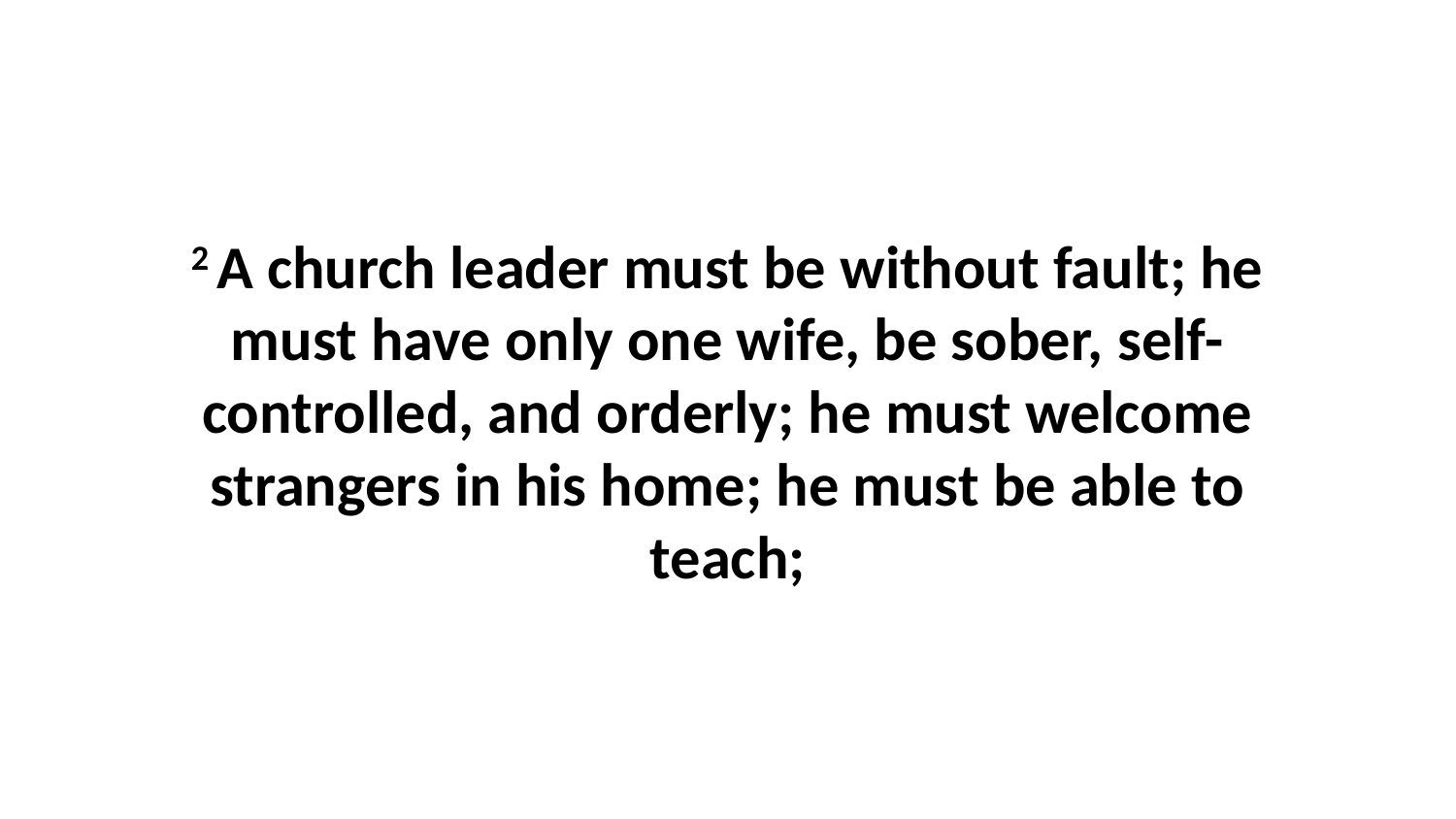

2 A church leader must be without fault; he must have only one wife, be sober, self-controlled, and orderly; he must welcome strangers in his home; he must be able to teach;